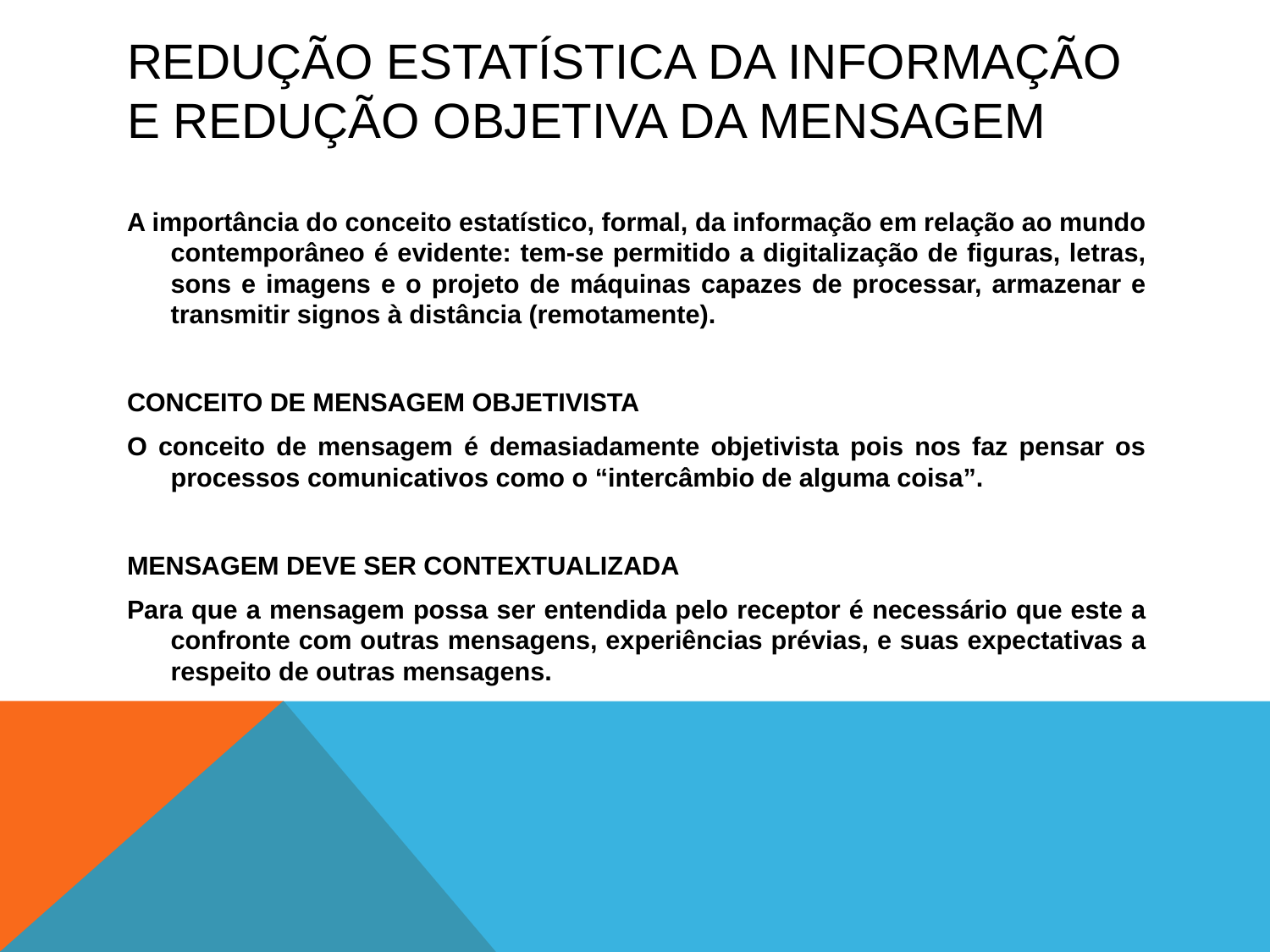

# Redução estatística da informação e redução objetiva da mensagem
A importância do conceito estatístico, formal, da informação em relação ao mundo contemporâneo é evidente: tem-se permitido a digitalização de figuras, letras, sons e imagens e o projeto de máquinas capazes de processar, armazenar e transmitir signos à distância (remotamente).

CONCEITO DE MENSAGEM OBJETIVISTA
O conceito de mensagem é demasiadamente objetivista pois nos faz pensar os processos comunicativos como o “intercâmbio de alguma coisa”.

MENSAGEM DEVE SER CONTEXTUALIZADA
Para que a mensagem possa ser entendida pelo receptor é necessário que este a confronte com outras mensagens, experiências prévias, e suas expectativas a respeito de outras mensagens.